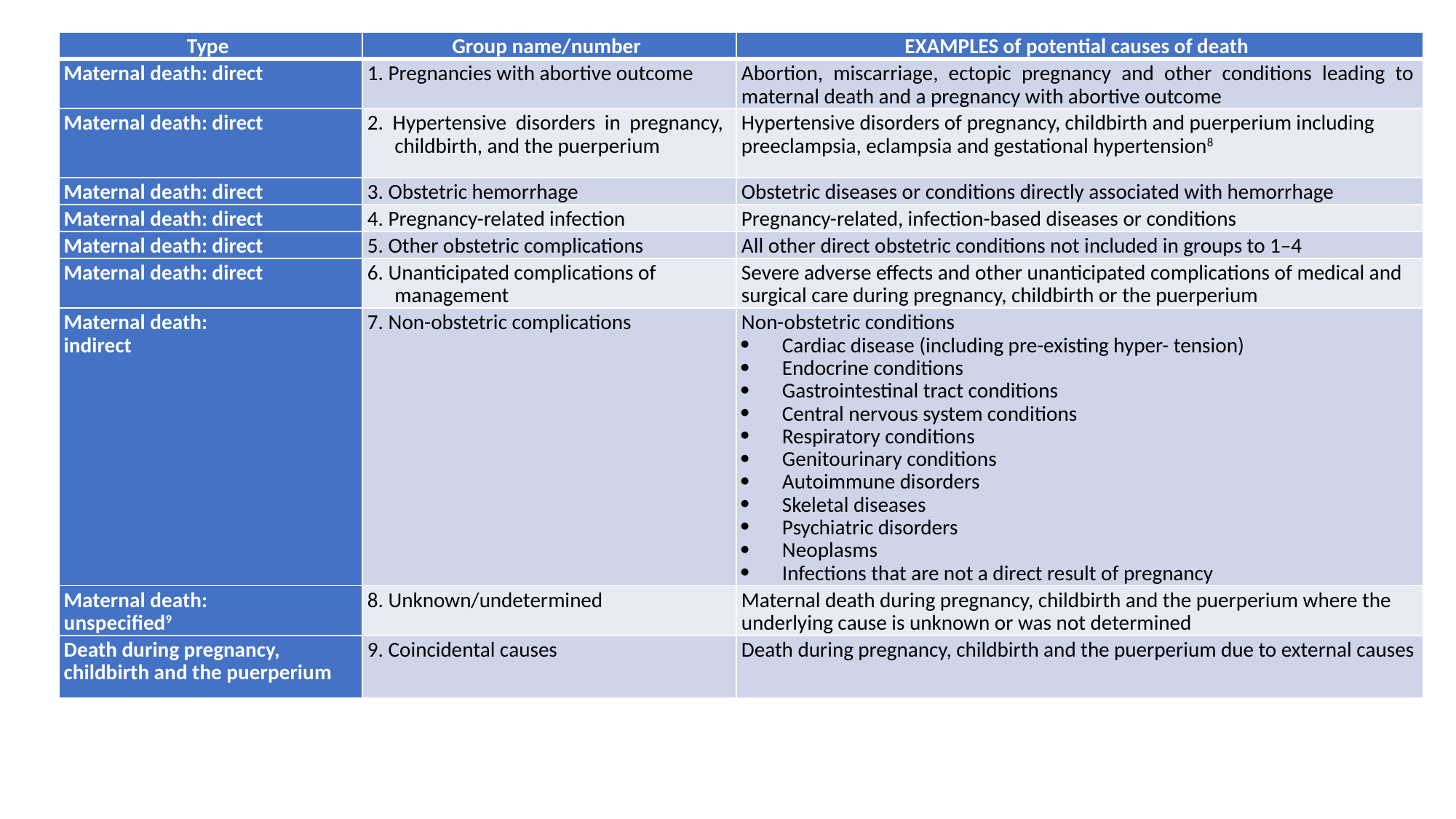

| Type | Group name/number | EXAMPLES of potential causes of death |
| --- | --- | --- |
| Maternal death: direct | 1. Pregnancies with abortive outcome | Abortion, miscarriage, ectopic pregnancy and other conditions leading to maternal death and a pregnancy with abortive outcome |
| Maternal death: direct | 2. Hypertensive disorders in pregnancy, childbirth, and the puerperium | Hypertensive disorders of pregnancy, childbirth and puerperium including preeclampsia, eclampsia and gestational hypertension8 |
| Maternal death: direct | 3. Obstetric hemorrhage | Obstetric diseases or conditions directly associated with hemorrhage |
| Maternal death: direct | 4. Pregnancy-related infection | Pregnancy-related, infection-based diseases or conditions |
| Maternal death: direct | 5. Other obstetric complications | All other direct obstetric conditions not included in groups to 1–4 |
| Maternal death: direct | 6. Unanticipated complications of management | Severe adverse effects and other unanticipated complications of medical and surgical care during pregnancy, childbirth or the puerperium |
| Maternal death: indirect | 7. Non-obstetric complications | Non-obstetric conditions Cardiac disease (including pre-existing hyper- tension) Endocrine conditions Gastrointestinal tract conditions Central nervous system conditions Respiratory conditions Genitourinary conditions Autoimmune disorders Skeletal diseases Psychiatric disorders Neoplasms Infections that are not a direct result of pregnancy |
| Maternal death: unspecified9 | 8. Unknown/undetermined | Maternal death during pregnancy, childbirth and the puerperium where the underlying cause is unknown or was not determined |
| Death during pregnancy, childbirth and the puerperium | 9. Coincidental causes | Death during pregnancy, childbirth and the puerperium due to external causes |